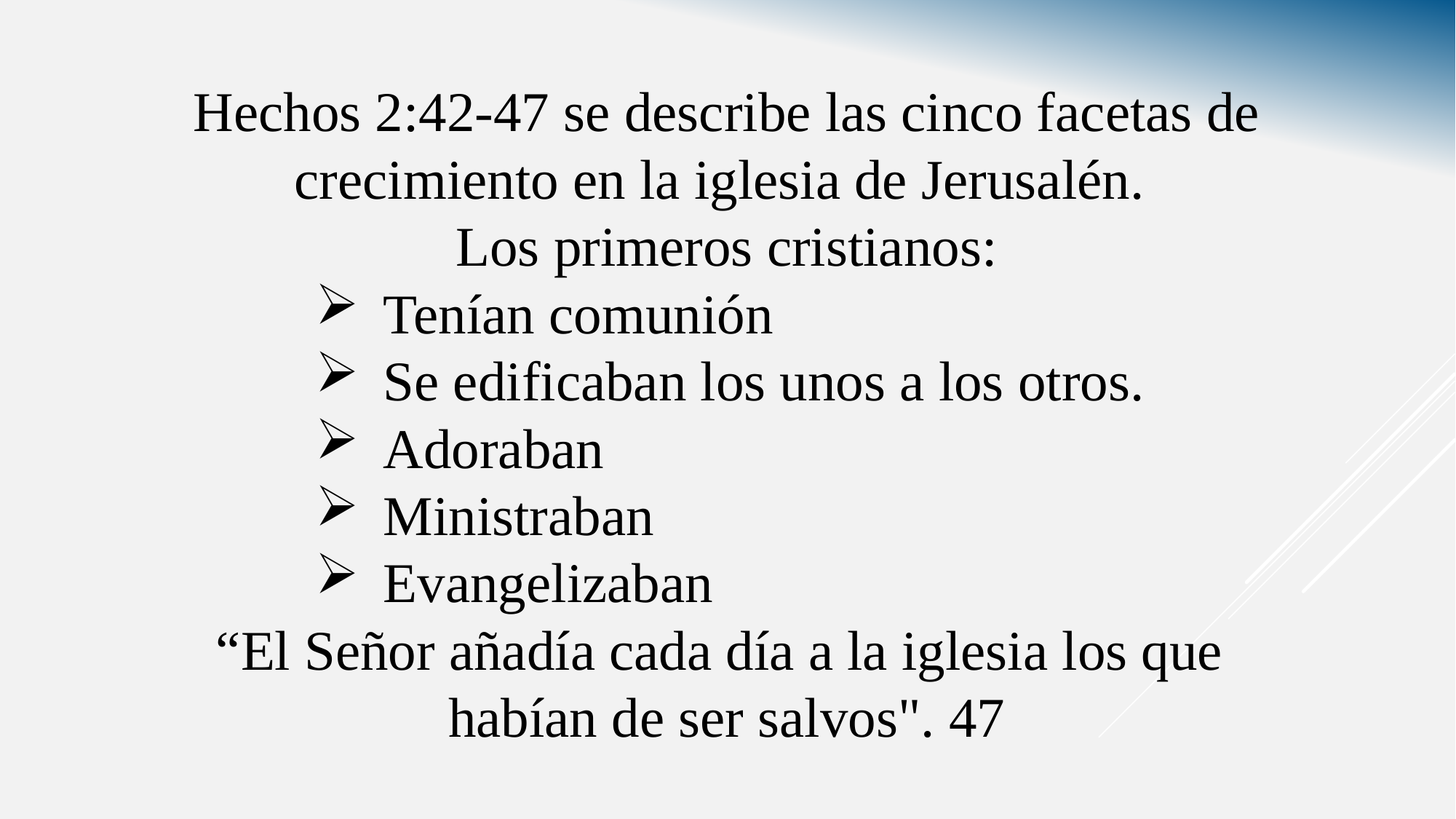

Hechos 2:42-47 se describe las cinco facetas de crecimiento en la iglesia de Jerusalén.
Los primeros cristianos:
Tenían comunión
Se edificaban los unos a los otros.
Adoraban
Ministraban
Evangelizaban
“El Señor añadía cada día a la iglesia los que
habían de ser salvos". 47